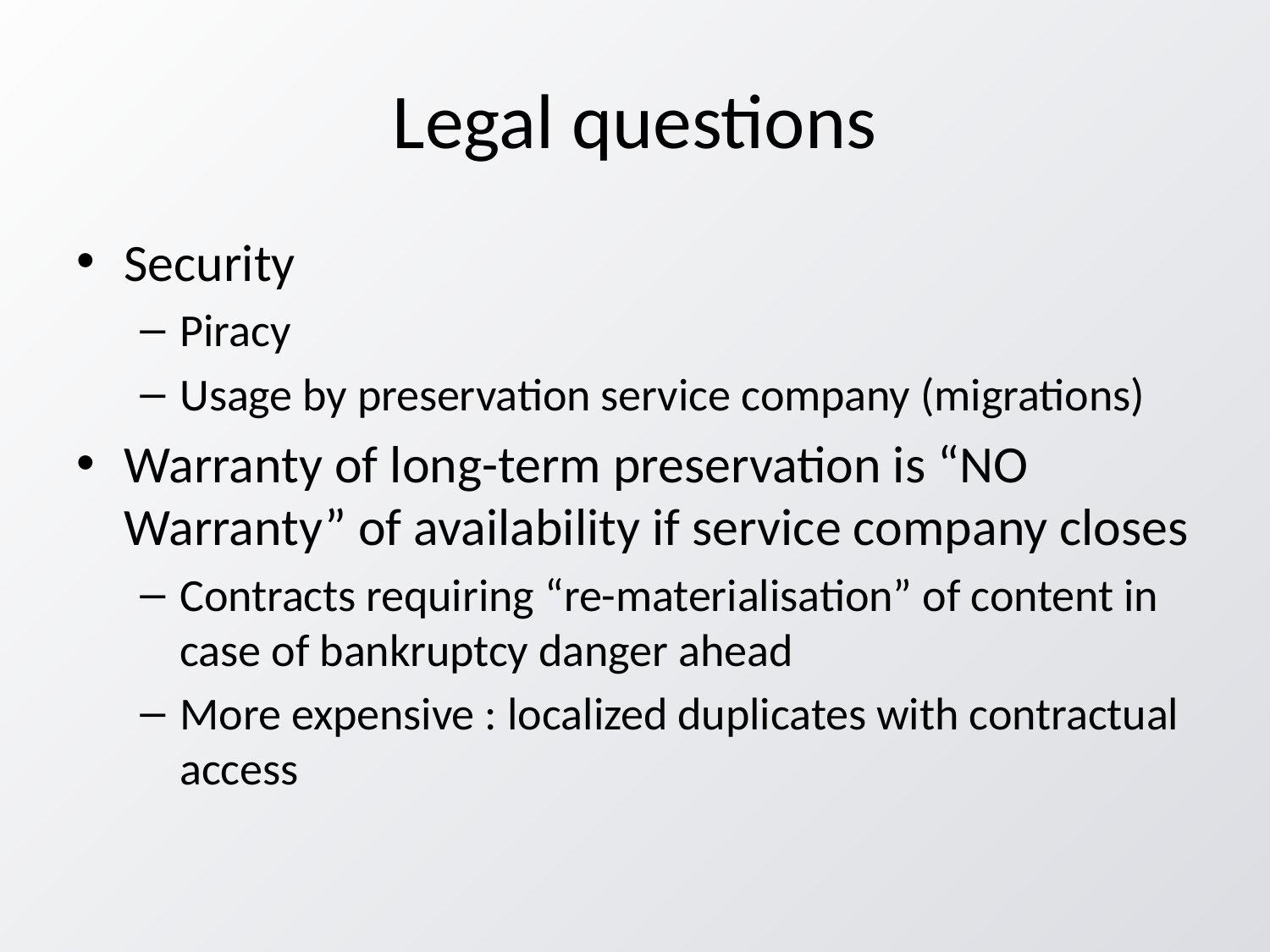

# Legal questions
Security
Piracy
Usage by preservation service company (migrations)
Warranty of long-term preservation is “NO Warranty” of availability if service company closes
Contracts requiring “re-materialisation” of content in case of bankruptcy danger ahead
More expensive : localized duplicates with contractual access